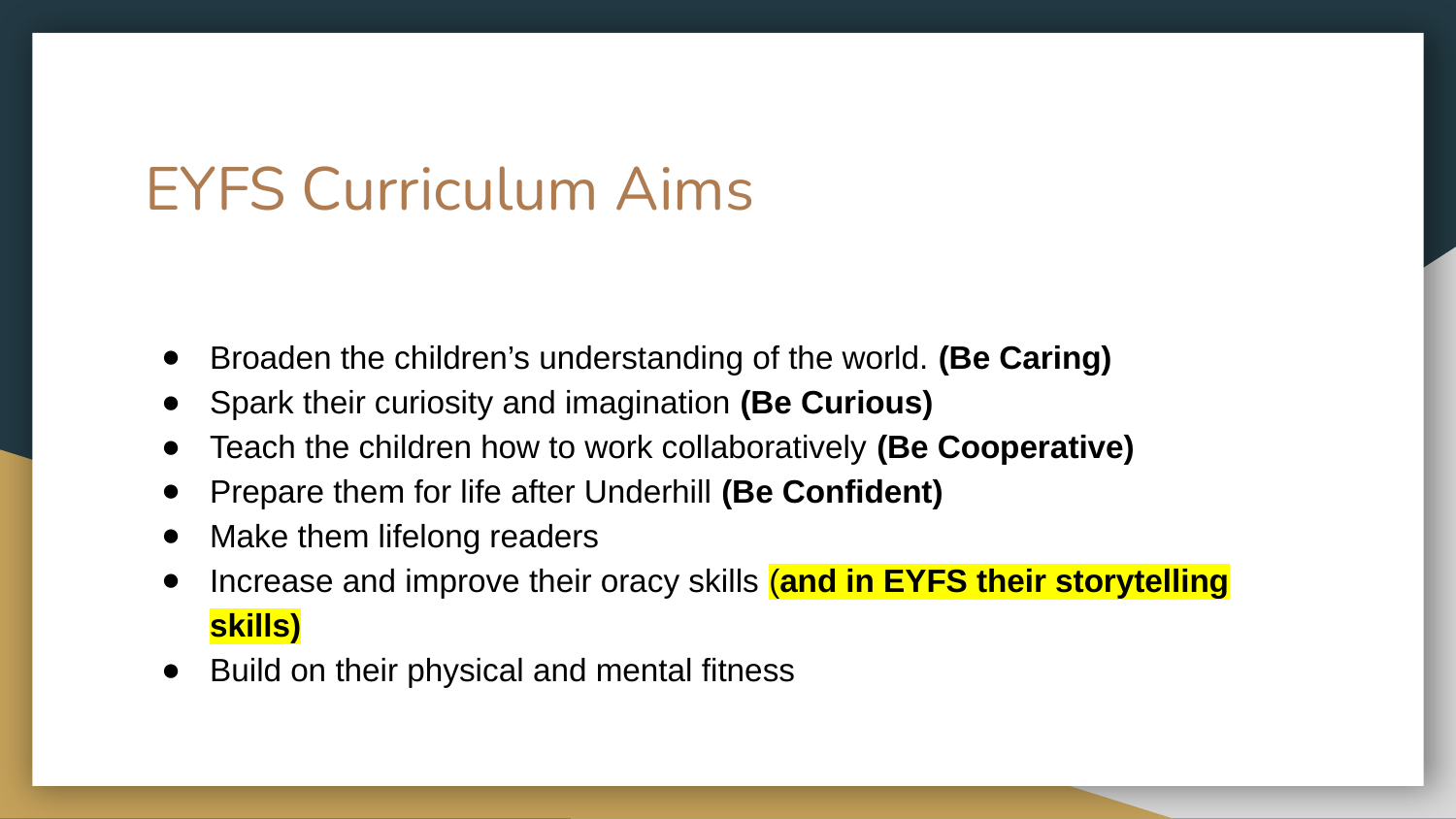

# EYFS Curriculum Aims
Broaden the children’s understanding of the world. (Be Caring)
Spark their curiosity and imagination (Be Curious)
Teach the children how to work collaboratively (Be Cooperative)
Prepare them for life after Underhill (Be Confident)
Make them lifelong readers
Increase and improve their oracy skills (and in EYFS their storytelling skills)
Build on their physical and mental fitness